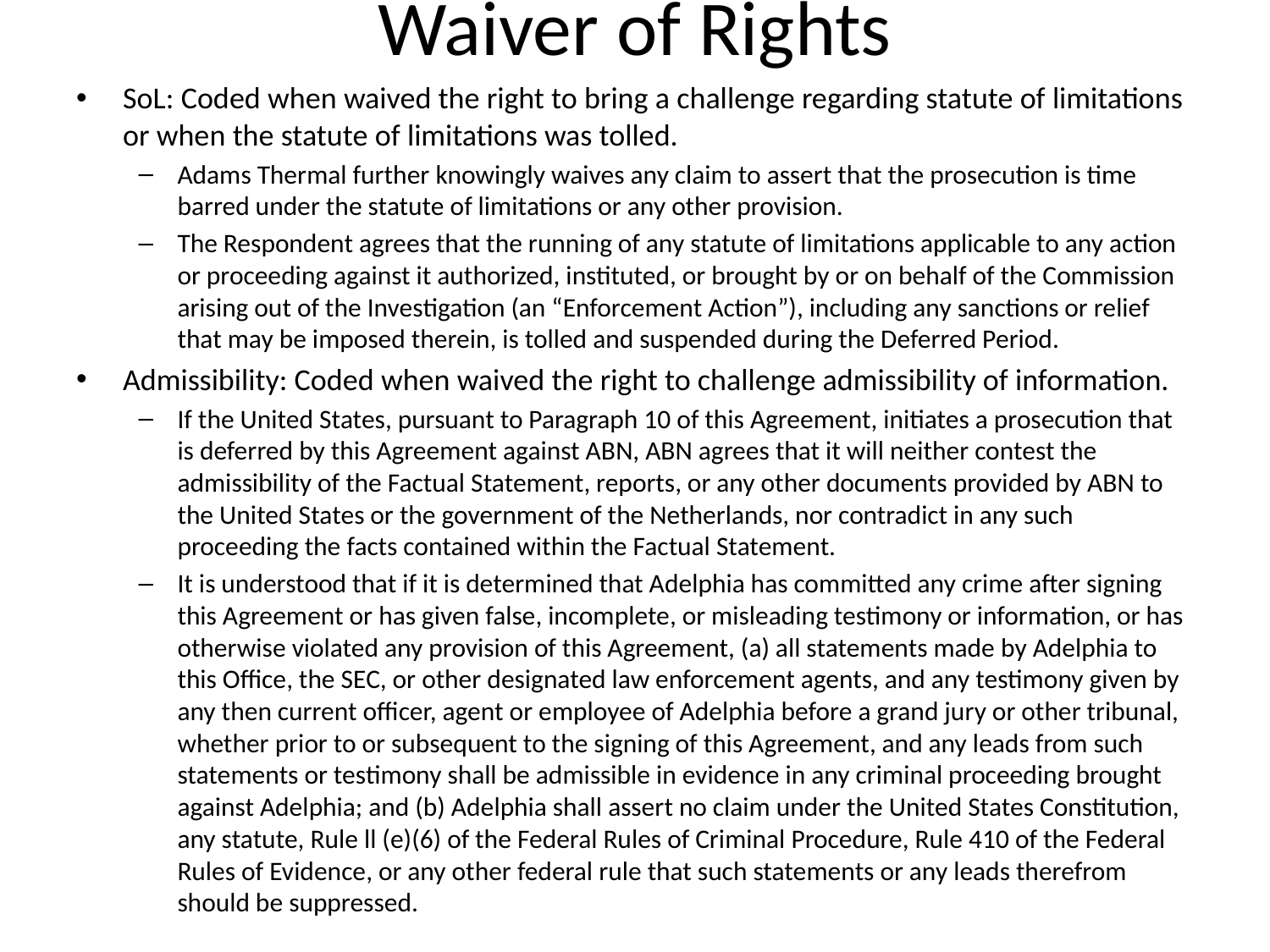

# Waiver of Rights
SoL: Coded when waived the right to bring a challenge regarding statute of limitations or when the statute of limitations was tolled.
Adams Thermal further knowingly waives any claim to assert that the prosecution is time barred under the statute of limitations or any other provision.
The Respondent agrees that the running of any statute of limitations applicable to any action or proceeding against it authorized, instituted, or brought by or on behalf of the Commission arising out of the Investigation (an “Enforcement Action”), including any sanctions or relief that may be imposed therein, is tolled and suspended during the Deferred Period.
Admissibility: Coded when waived the right to challenge admissibility of information.
If the United States, pursuant to Paragraph 10 of this Agreement, initiates a prosecution that is deferred by this Agreement against ABN, ABN agrees that it will neither contest the admissibility of the Factual Statement, reports, or any other documents provided by ABN to the United States or the government of the Netherlands, nor contradict in any such proceeding the facts contained within the Factual Statement.
It is understood that if it is determined that Adelphia has committed any crime after signing this Agreement or has given false, incomplete, or misleading testimony or information, or has otherwise violated any provision of this Agreement, (a) all statements made by Adelphia to this Office, the SEC, or other designated law enforcement agents, and any testimony given by any then current officer, agent or employee of Adelphia before a grand jury or other tribunal, whether prior to or subsequent to the signing of this Agreement, and any leads from such statements or testimony shall be admissible in evidence in any criminal proceeding brought against Adelphia; and (b) Adelphia shall assert no claim under the United States Constitution, any statute, Rule ll (e)(6) of the Federal Rules of Criminal Procedure, Rule 410 of the Federal Rules of Evidence, or any other federal rule that such statements or any leads therefrom should be suppressed.